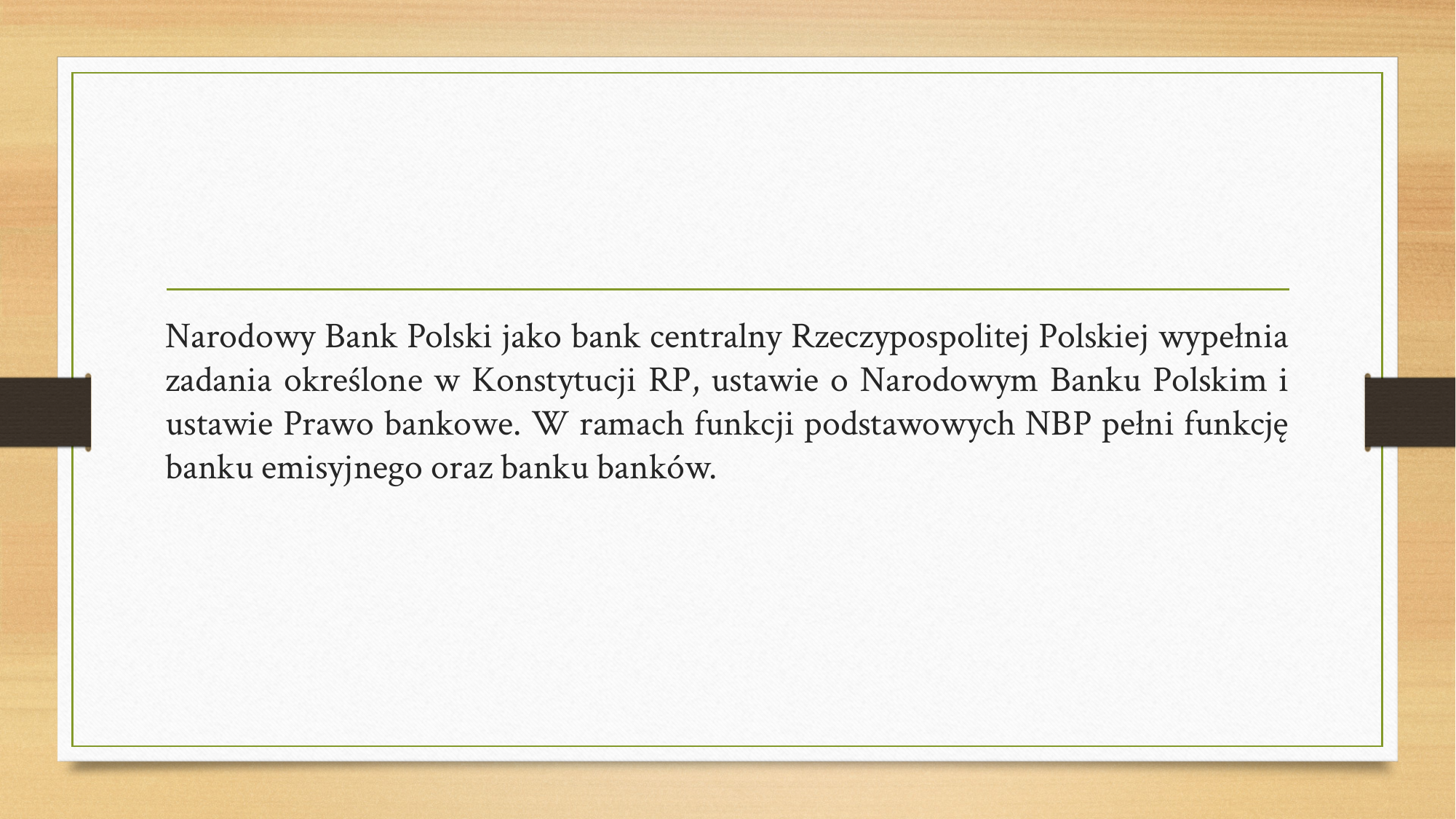

#
Narodowy Bank Polski jako bank centralny Rzeczypospolitej Polskiej wypełnia zadania określone w Konstytucji RP, ustawie o Narodowym Banku Polskim i ustawie Prawo bankowe. W ramach funkcji podstawowych NBP pełni funkcję banku emisyjnego oraz banku banków.